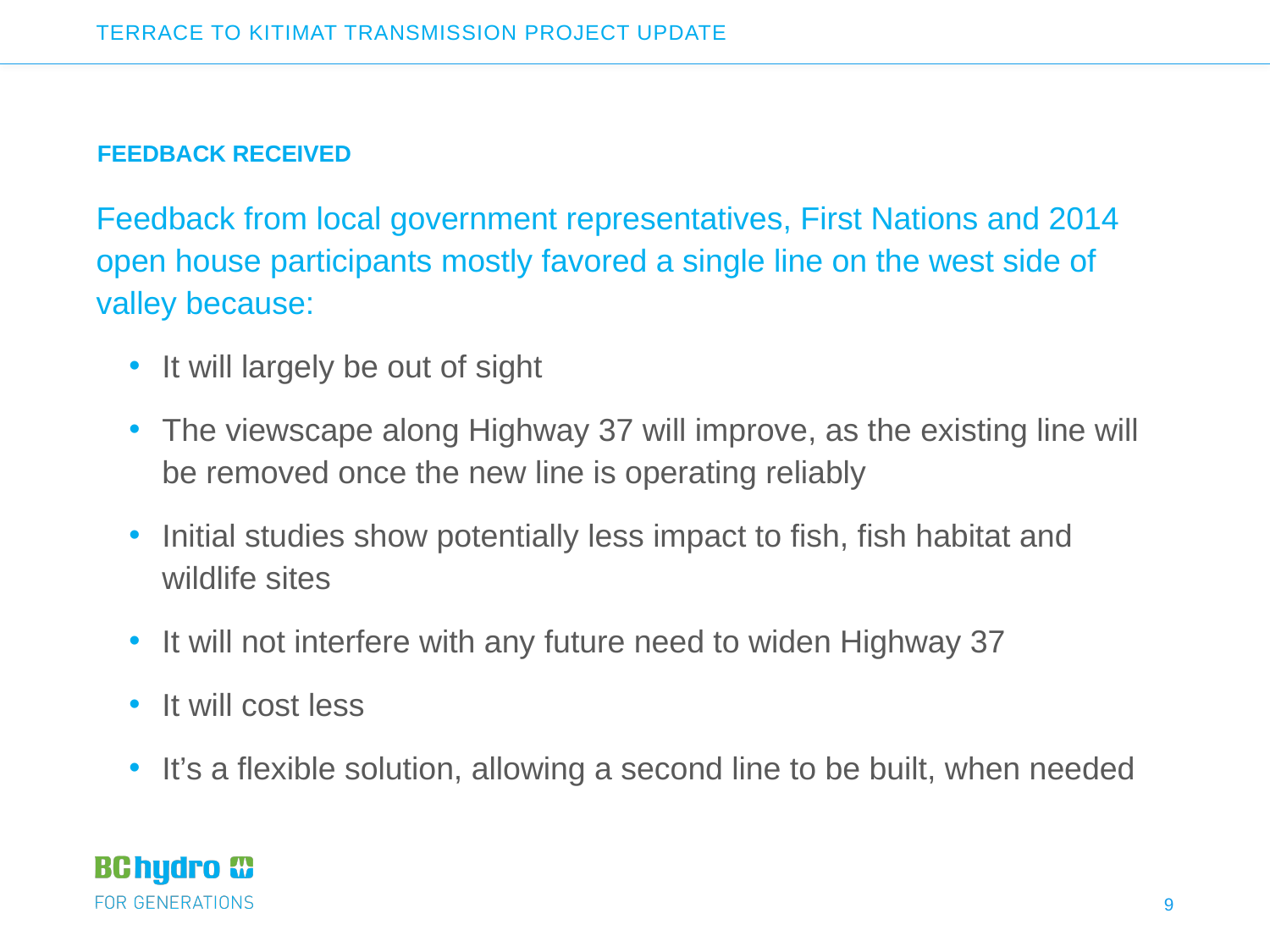

Terrace to Kitimat transmission project update
# FEEDBACK RECEIVED
Feedback from local government representatives, First Nations and 2014 open house participants mostly favored a single line on the west side of valley because:
It will largely be out of sight
The viewscape along Highway 37 will improve, as the existing line will be removed once the new line is operating reliably
Initial studies show potentially less impact to fish, fish habitat and wildlife sites
It will not interfere with any future need to widen Highway 37
It will cost less
It’s a flexible solution, allowing a second line to be built, when needed